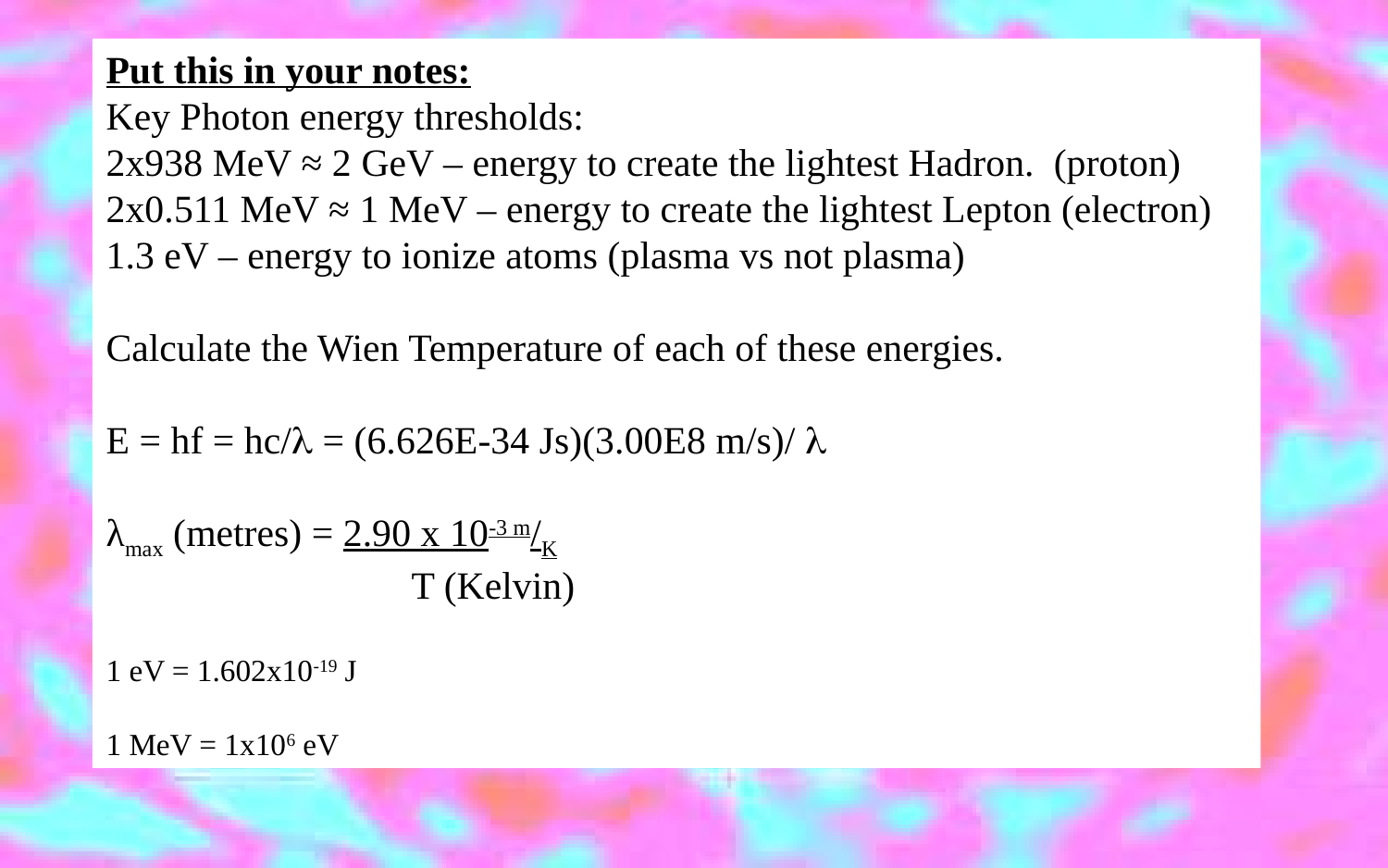

Put this in your notes:
Key Photon energy thresholds:
2x938 MeV ≈ 2 GeV – energy to create the lightest Hadron.  (proton)
2x0.511 MeV ≈ 1 MeV – energy to create the lightest Lepton (electron)
1.3 eV – energy to ionize atoms (plasma vs not plasma)

Calculate the Wien Temperature of each of these energies.

E = hf = hc/λ = (6.626E-34 Js)(3.00E8 m/s)/ λ

λmax (metres) = 2.90 x 10-3 m/K
		     T (Kelvin)

1 eV = 1.602x10-19 J

1 MeV = 1x106 eV